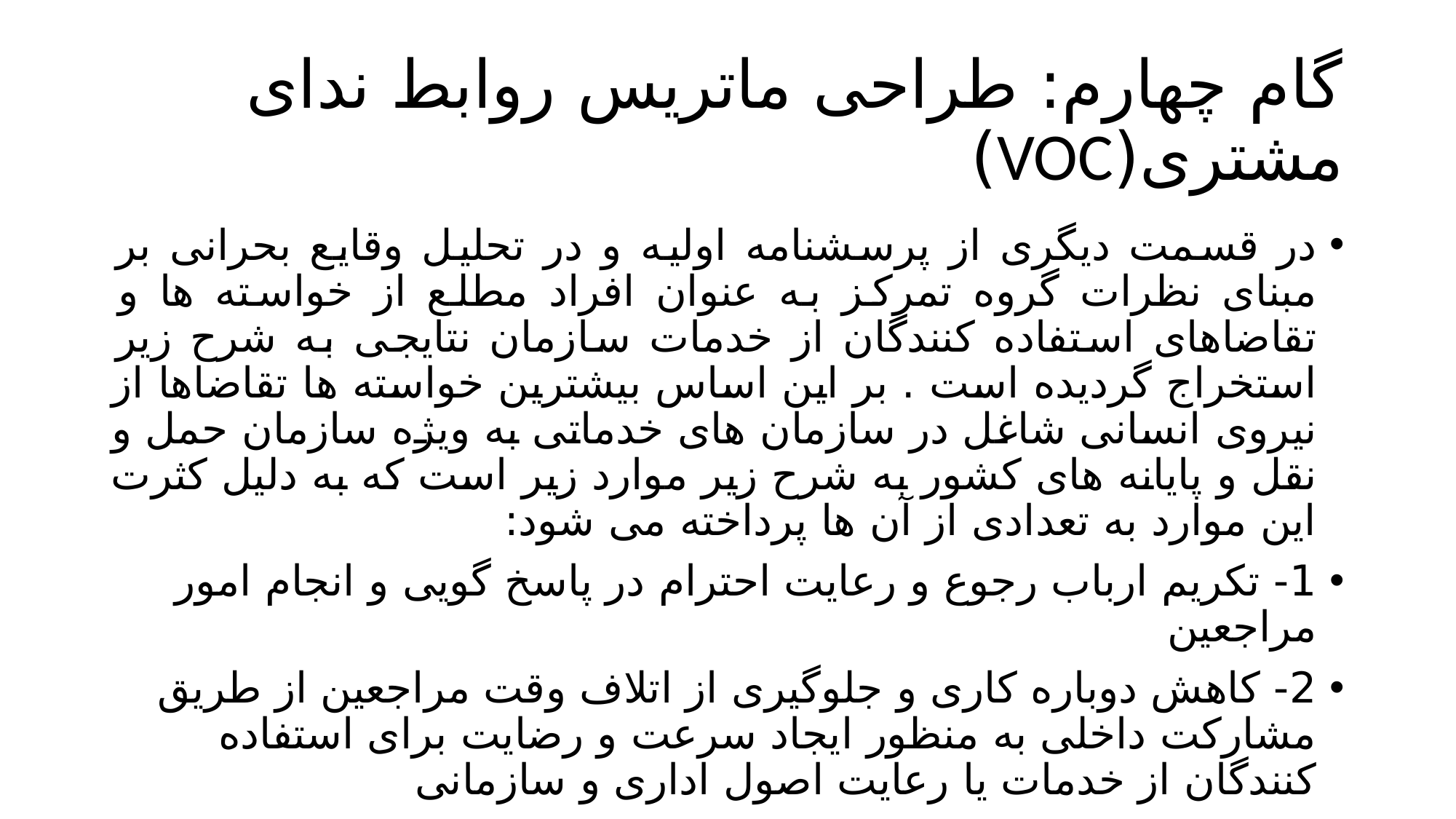

# گام چهارم: طراحی ماتریس روابط ندای مشتری(VOC)
در قسمت دیگری از پرسشنامه اولیه و در تحلیل وقایع بحرانی بر مبنای نظرات گروه تمرکز به عنوان افراد مطلع از خواسته ها و تقاضاهای استفاده کنندگان از خدمات سازمان نتایجی به شرح زیر استخراج گردیده است . بر این اساس بیشترین خواسته ها تقاضاها از نیروی انسانی شاغل در سازمان های خدماتی به ویژه سازمان حمل و نقل و پایانه های کشور به شرح زیر موارد زیر است که به دلیل کثرت این موارد به تعدادی از آن ها پرداخته می شود:
1- تکریم ارباب رجوع و رعایت احترام در پاسخ گویی و انجام امور مراجعین
2- کاهش دوباره کاری و جلوگیری از اتلاف وقت مراجعین از طریق مشارکت داخلی به منظور ایجاد سرعت و رضایت برای استفاده کنندگان از خدمات یا رعایت اصول اداری و سازمانی